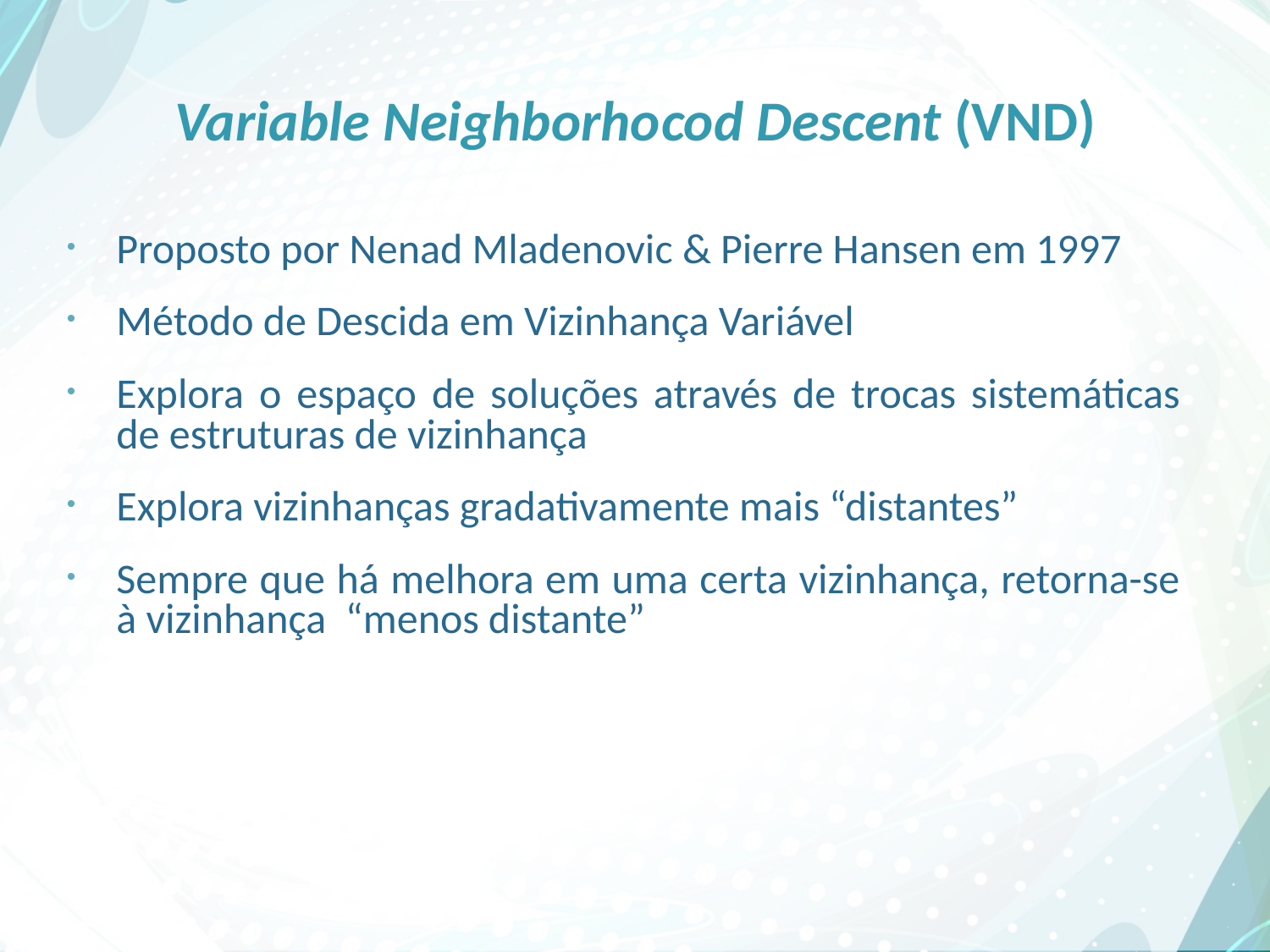

# Variable Neighborhocod Descent (VND)
Proposto por Nenad Mladenovic & Pierre Hansen em 1997
Método de Descida em Vizinhança Variável
Explora o espaço de soluções através de trocas sistemáticas de estruturas de vizinhança
Explora vizinhanças gradativamente mais “distantes”
Sempre que há melhora em uma certa vizinhança, retorna-se à vizinhança  “menos distante”